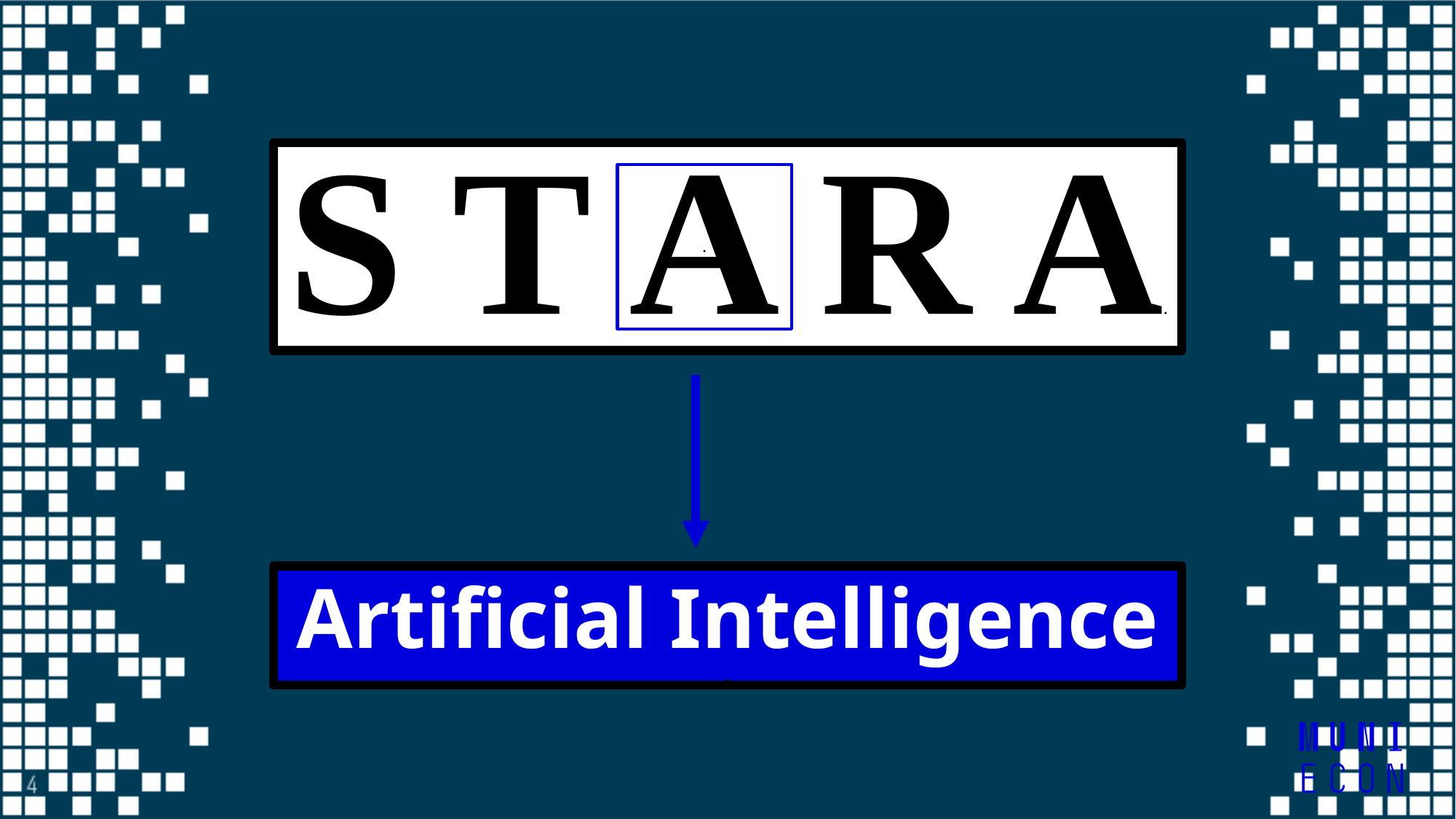

S T A R A.
.
Artificial Intelligence
.